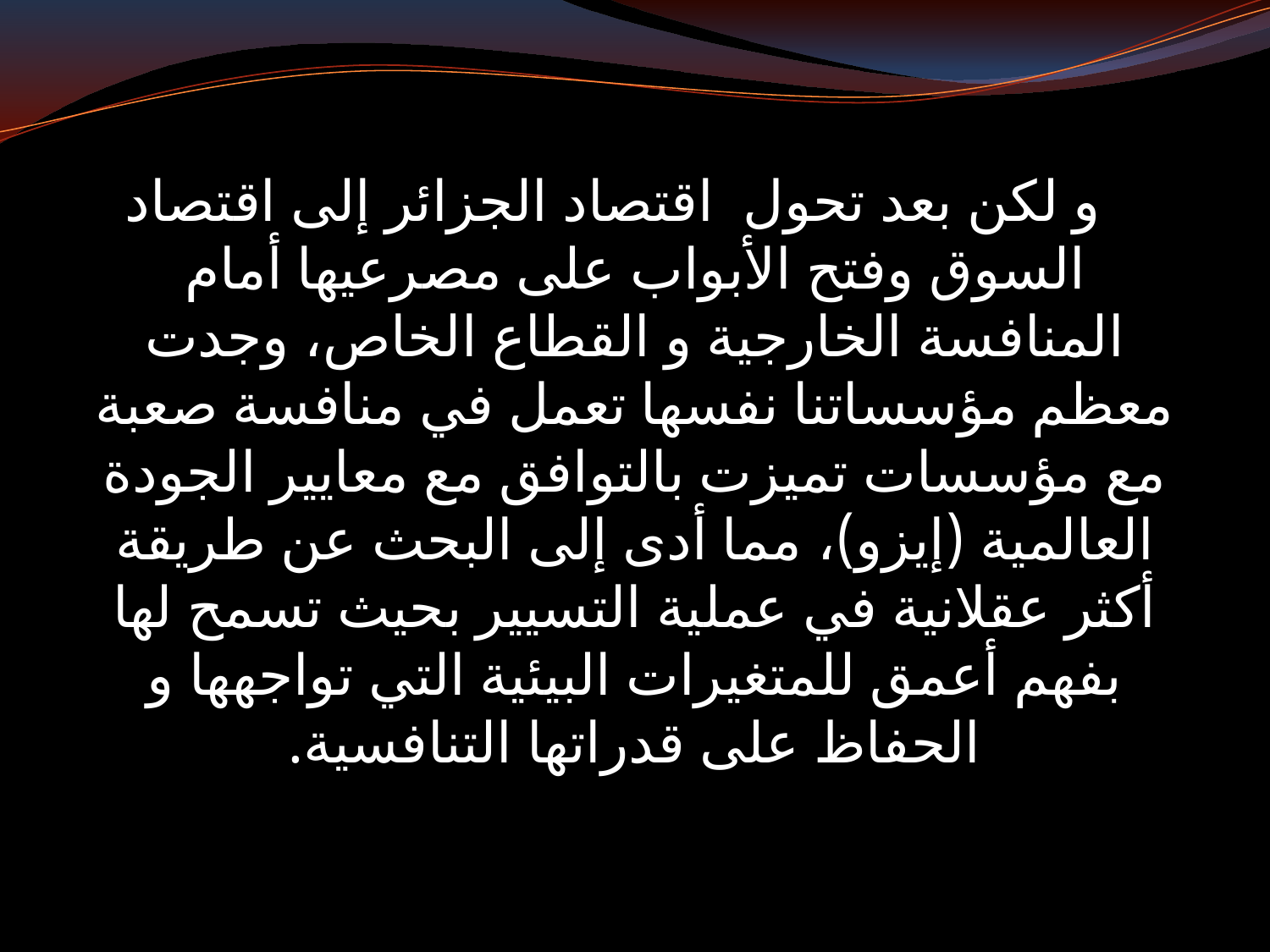

و لكن بعد تحول  اقتصاد الجزائر إلى اقتصاد السوق وفتح الأبواب على مصرعيها أمام المنافسة الخارجية و القطاع الخاص، وجدت معظم مؤسساتنا نفسها تعمل في منافسة صعبة مع مؤسسات تميزت بالتوافق مع معايير الجودة العالمية (إيزو)، مما أدى إلى البحث عن طريقة أكثر عقلانية في عملية التسيير بحيث تسمح لها بفهم أعمق للمتغيرات البيئية التي تواجهها و الحفاظ على قدراتها التنافسية.